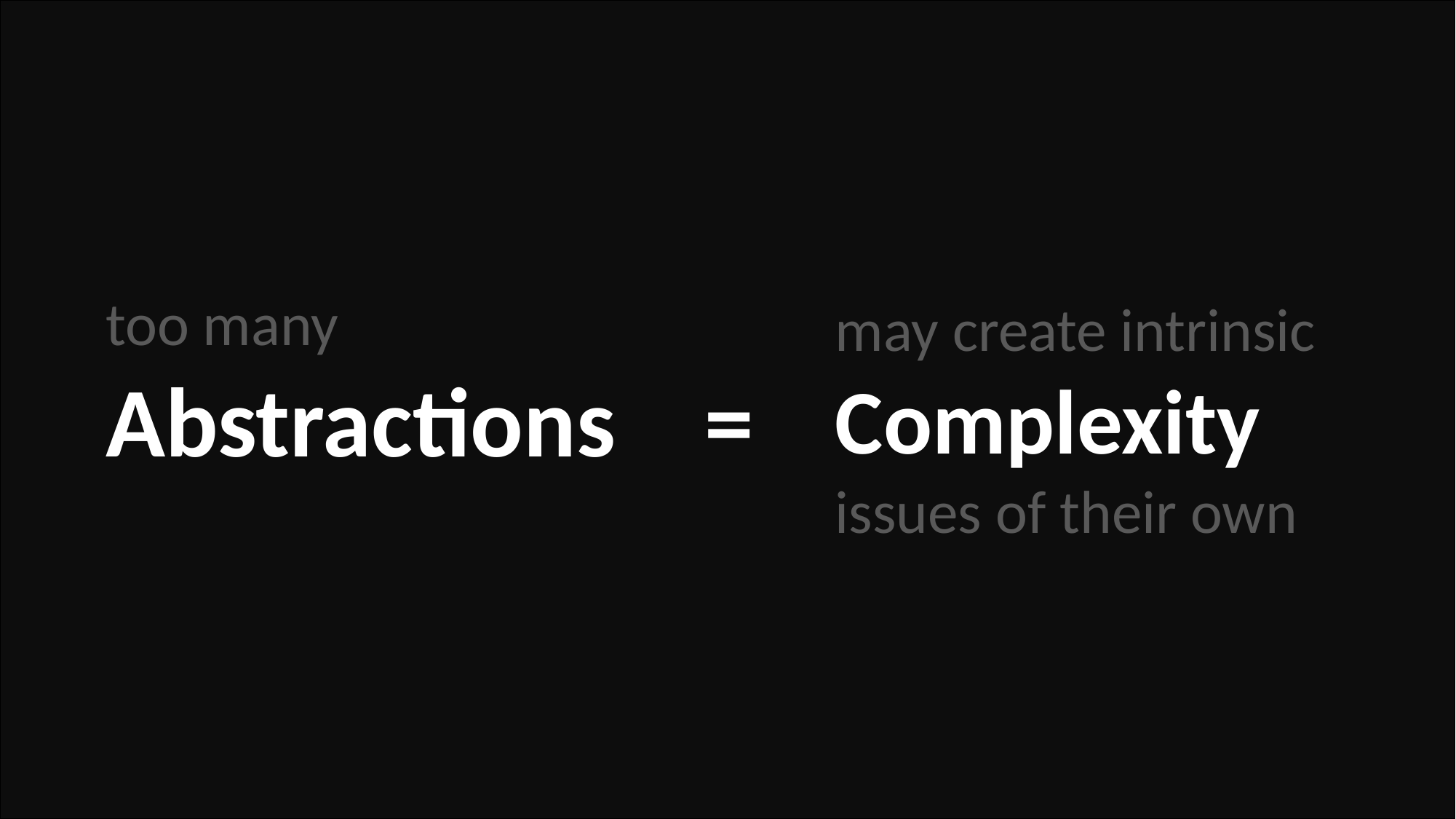

too many
Abstractions    =
may create intrinsic
Complexity
issues of their own